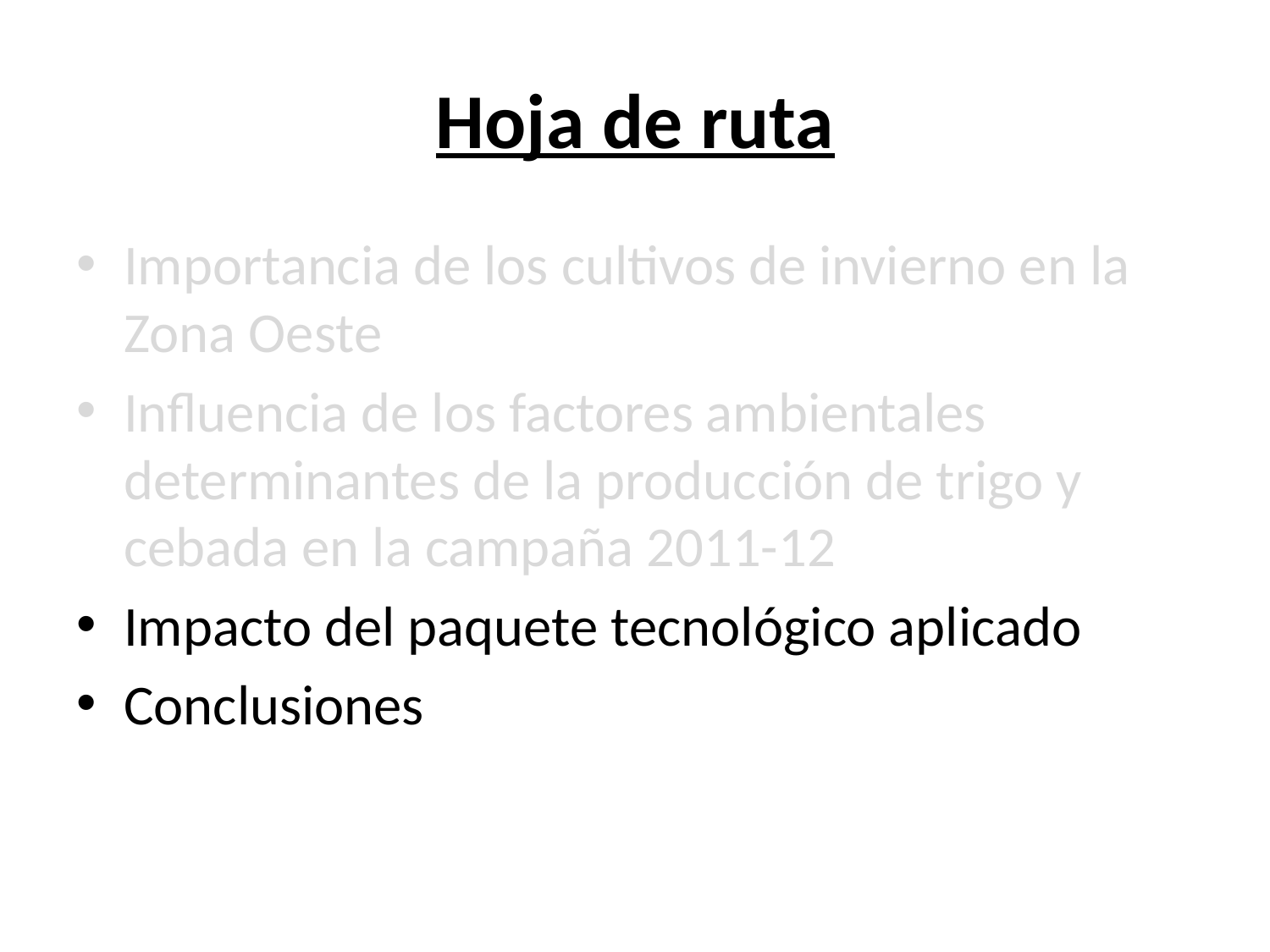

# Hoja de ruta
Importancia de los cultivos de invierno en la Zona Oeste
Influencia de los factores ambientales determinantes de la producción de trigo y cebada en la campaña 2011-12
Impacto del paquete tecnológico aplicado
Conclusiones